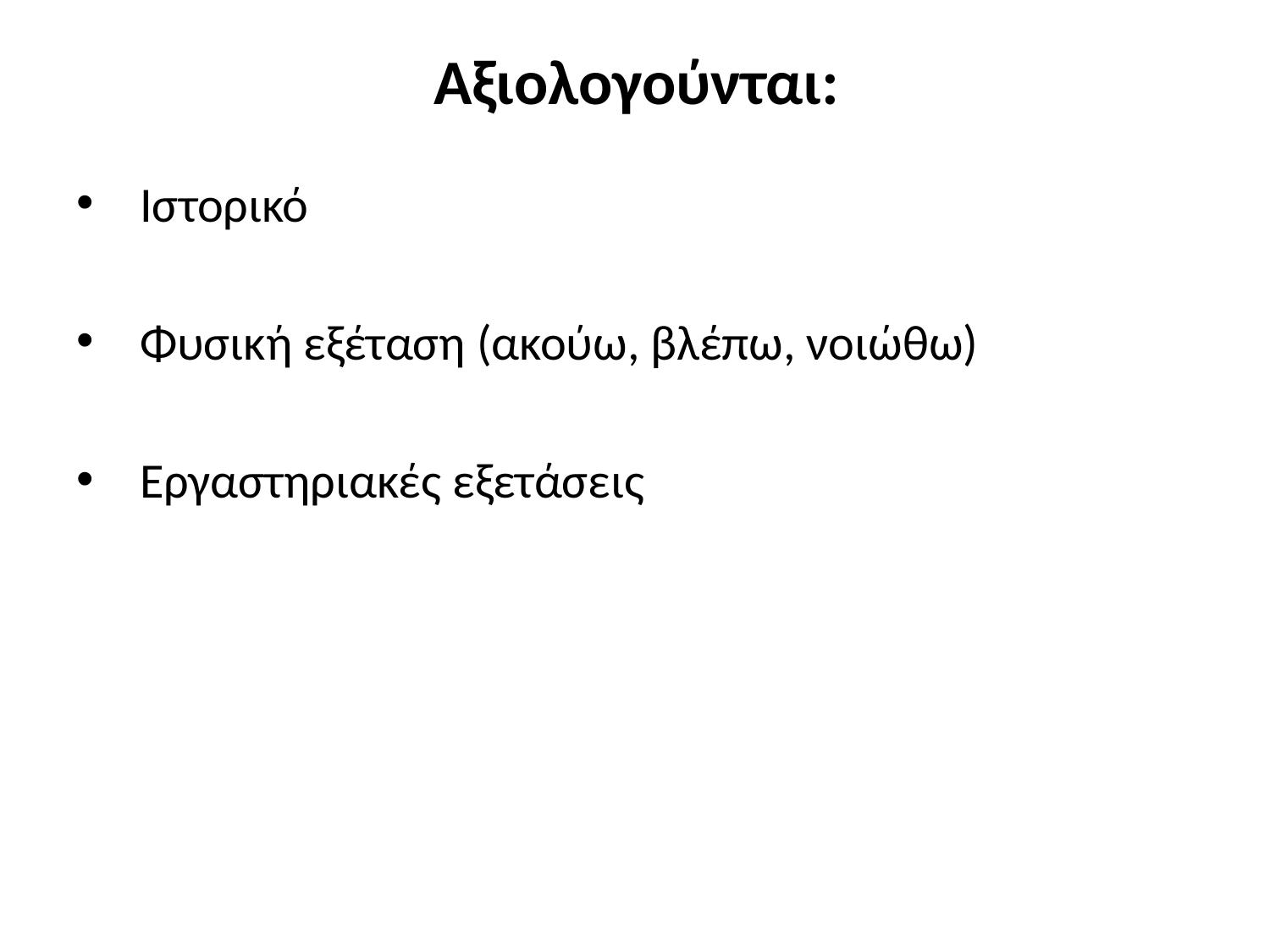

# Αξιολογούνται:
Ιστορικό

Φυσική εξέταση (ακούω, βλέπω, νοιώθω)

Εργαστηριακές εξετάσεις